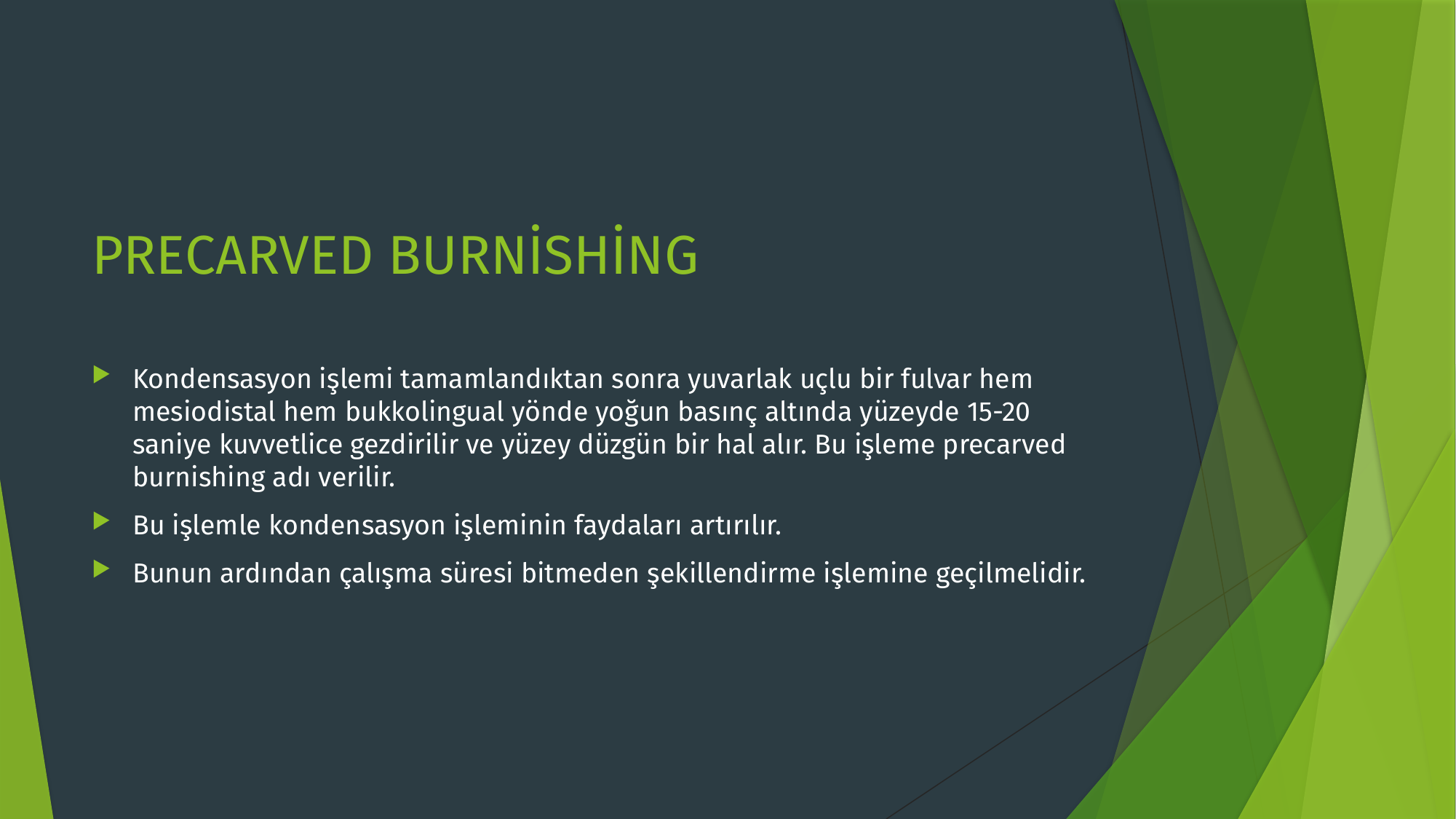

# PRECARVED BURNİSHİNG
Kondensasyon işlemi tamamlandıktan sonra yuvarlak uçlu bir fulvar hem mesiodistal hem bukkolingual yönde yoğun basınç altında yüzeyde 15-20 saniye kuvvetlice gezdirilir ve yüzey düzgün bir hal alır. Bu işleme precarved burnishing adı verilir.
Bu işlemle kondensasyon işleminin faydaları artırılır.
Bunun ardından çalışma süresi bitmeden şekillendirme işlemine geçilmelidir.